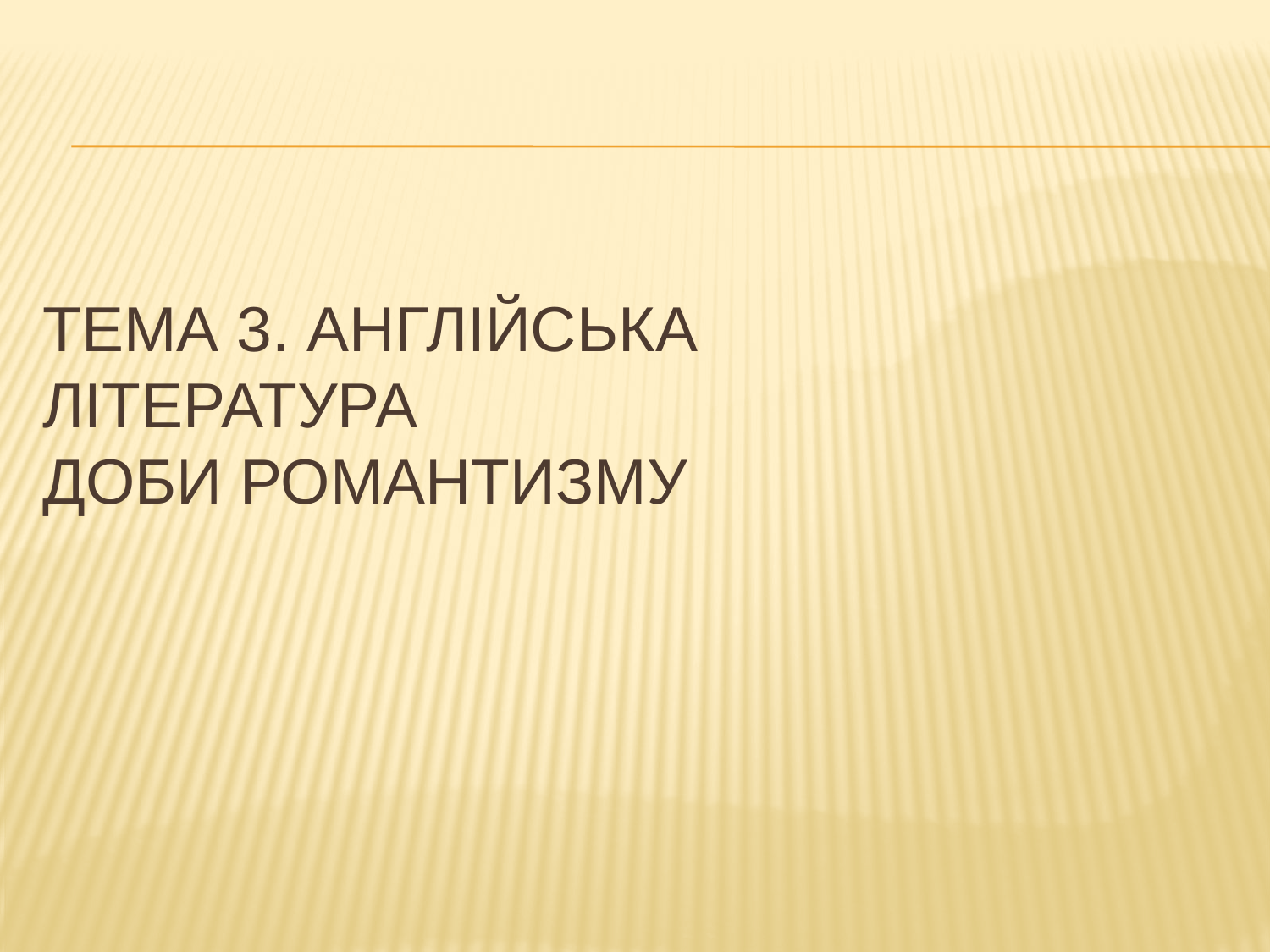

# ТЕМА 3. Англійська література ДОБИ РОМАНТИЗМУ